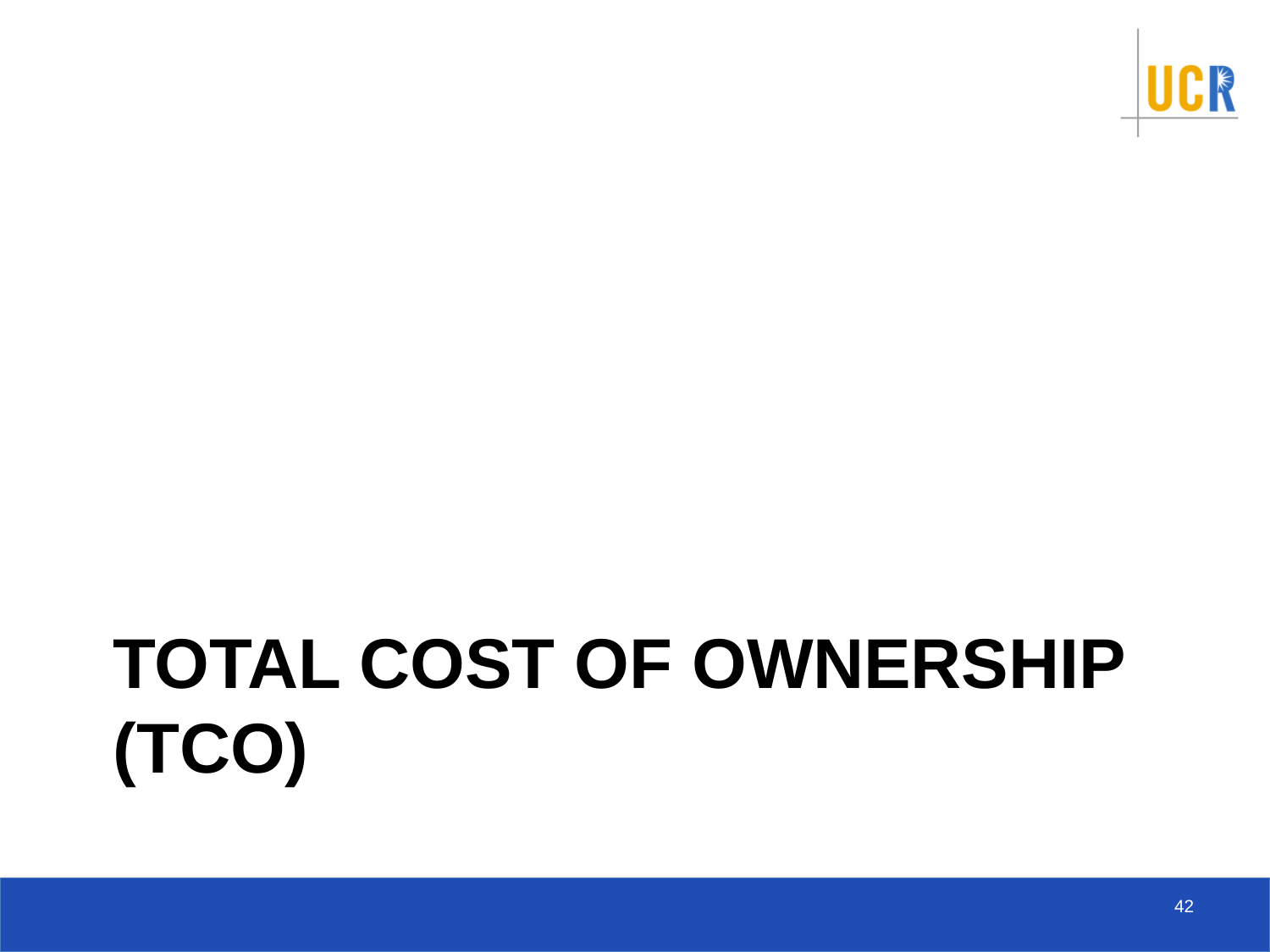

# Total cost of ownership (TCO)
42